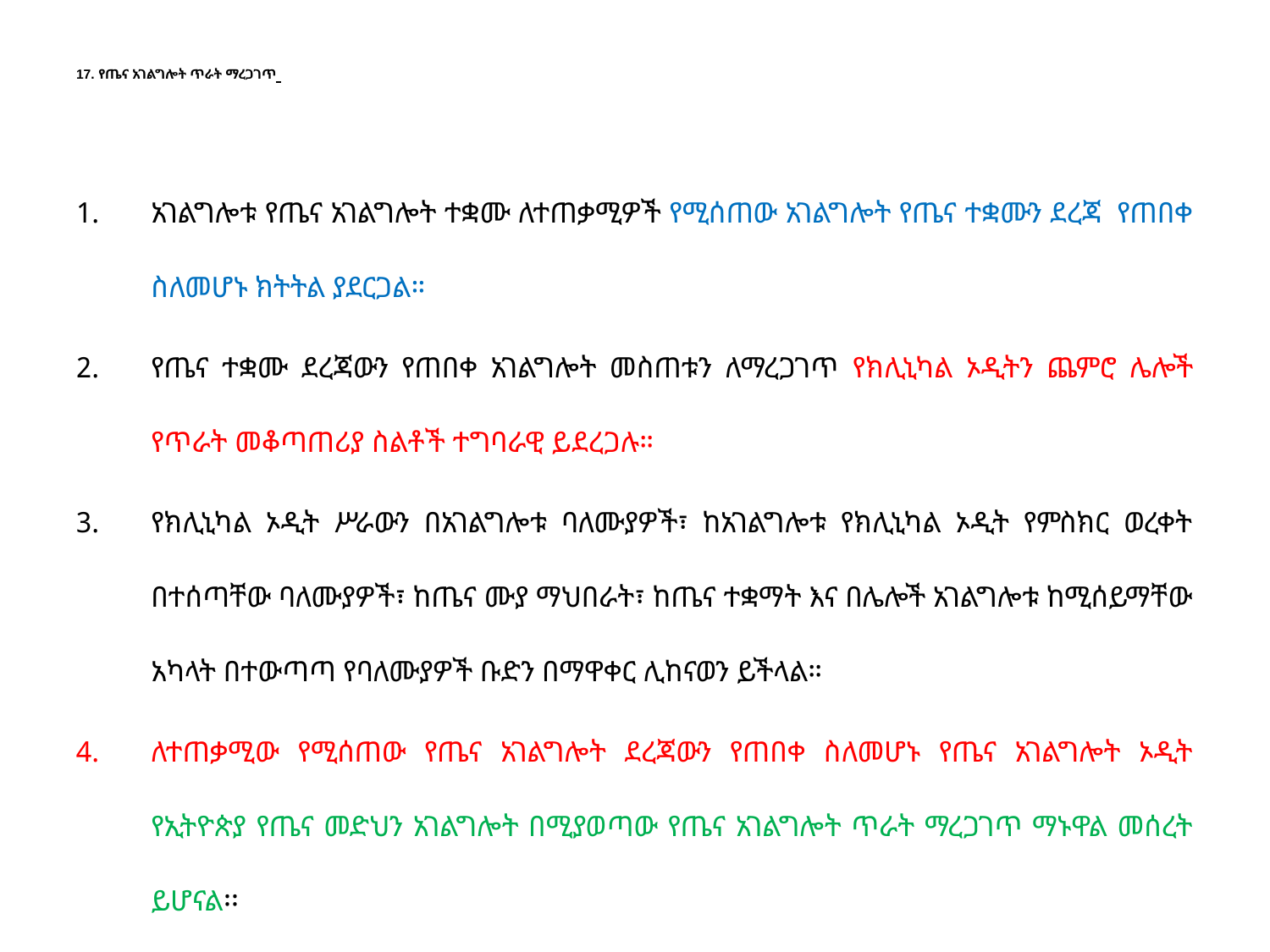

# 17. የጤና አገልግሎት ጥራት ማረጋገጥ
አገልግሎቱ የጤና አገልግሎት ተቋሙ ለተጠቃሚዎች የሚሰጠው አገልግሎት የጤና ተቋሙን ደረጃ  የጠበቀ ስለመሆኑ ክትትል ያደርጋል።
የጤና ተቋሙ ደረጃውን የጠበቀ አገልግሎት መስጠቱን ለማረጋገጥ የክሊኒካል ኦዲትን ጨምሮ ሌሎች የጥራት መቆጣጠሪያ ስልቶች ተግባራዊ ይደረጋሉ።
የክሊኒካል ኦዲት ሥራውን በአገልግሎቱ ባለሙያዎች፣ ከአገልግሎቱ የክሊኒካል ኦዲት የምስክር ወረቀት በተሰጣቸው ባለሙያዎች፣ ከጤና ሙያ ማህበራት፣ ከጤና ተቋማት እና በሌሎች አገልግሎቱ ከሚሰይማቸው አካላት በተውጣጣ የባለሙያዎች ቡድን በማዋቀር ሊከናወን ይችላል።
ለተጠቃሚው የሚሰጠው የጤና አገልግሎት ደረጃውን የጠበቀ ስለመሆኑ የጤና አገልግሎት ኦዲት የኢትዮጵያ የጤና መድህን አገልግሎት በሚያወጣው የጤና አገልግሎት ጥራት ማረጋገጥ ማኑዋል መሰረት ይሆናል፡፡